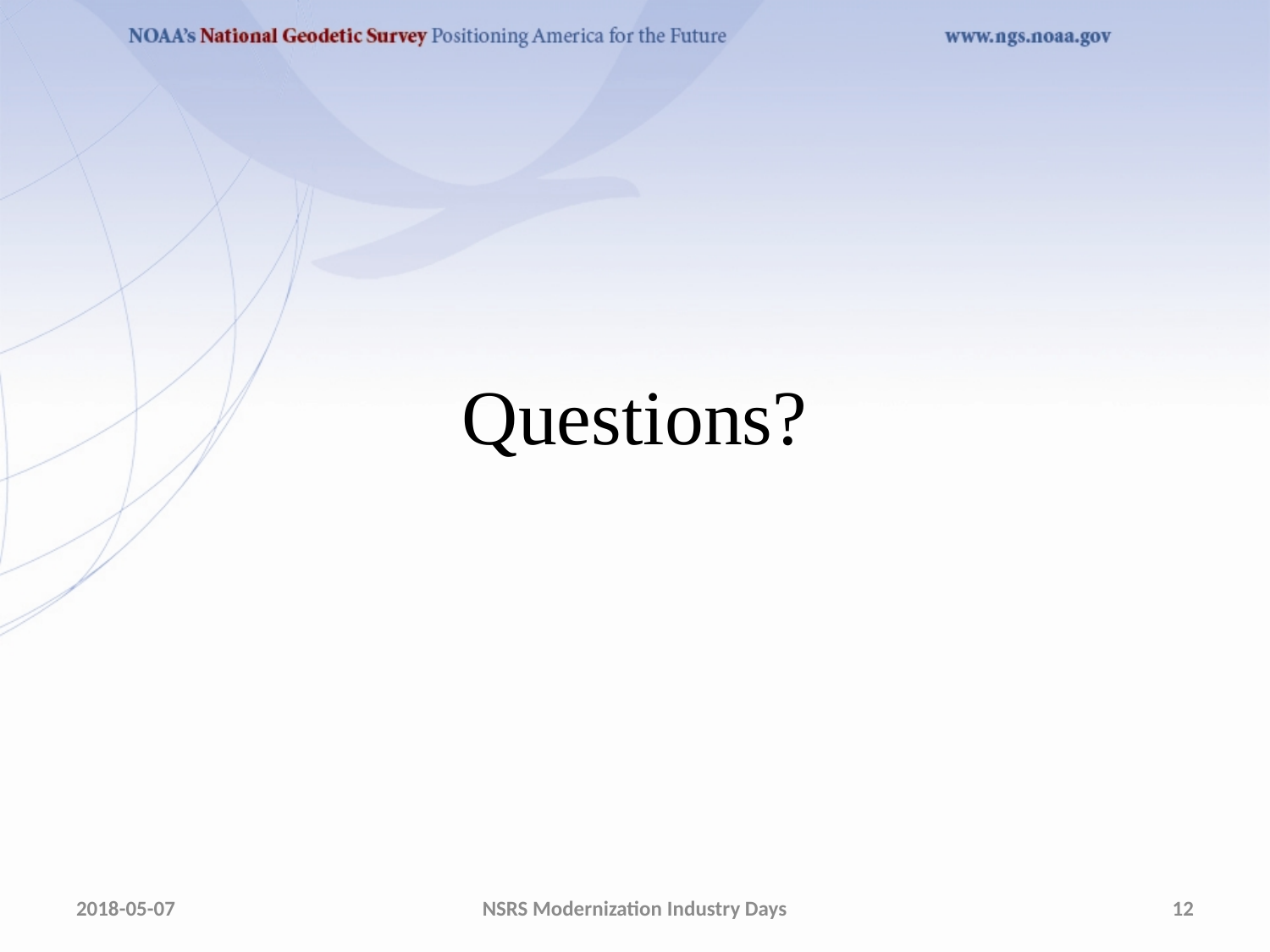

# Questions?
2018-05-07
NSRS Modernization Industry Days
12